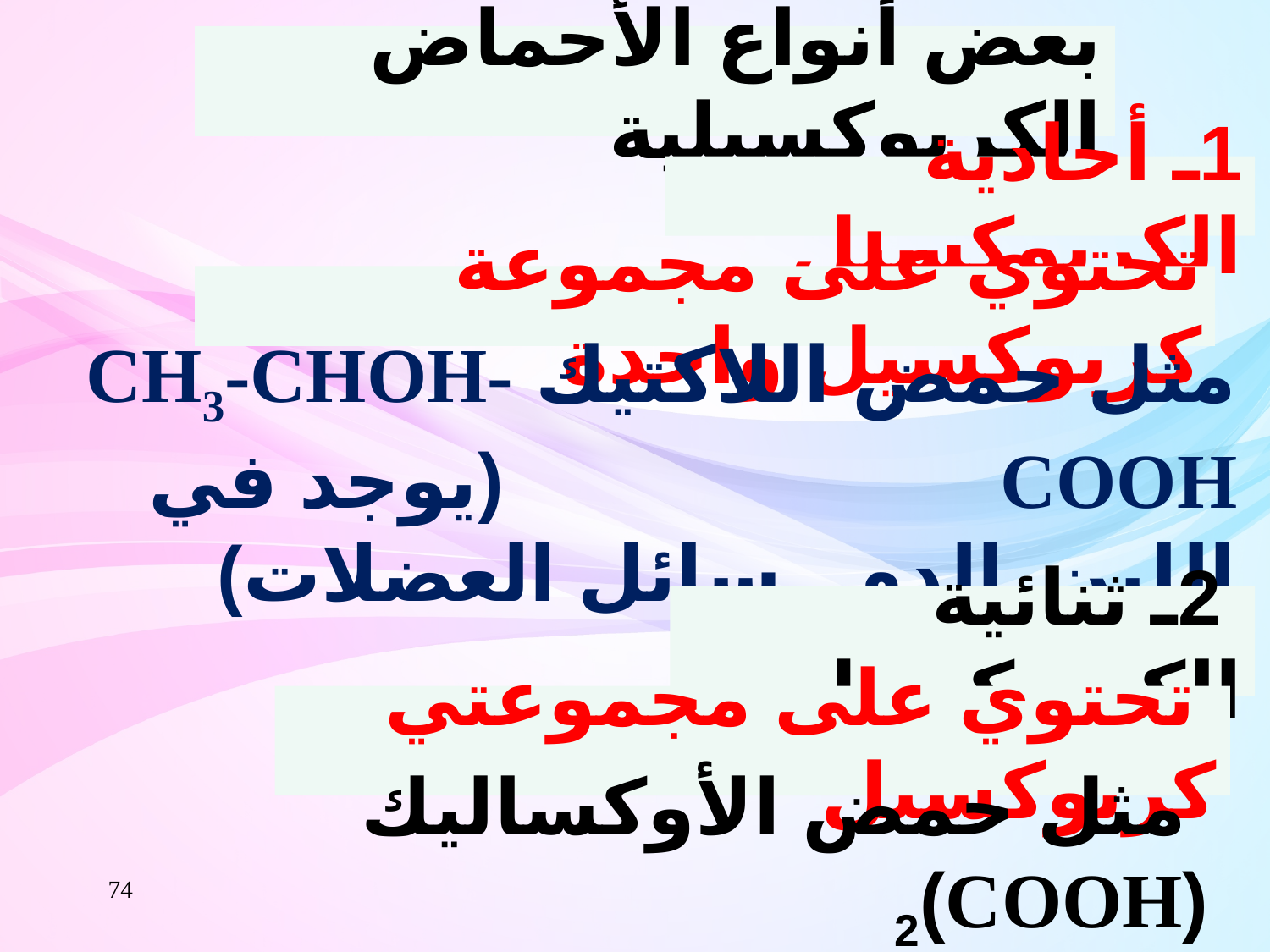

بعض أنواع الأحماض الكربوكسيلية
1ـ أحادية الكربوكسيل
تحتوي على مجموعة كربوكسيل واحدة
مثل حمض اللاكتيك CH3-CHOH-COOH                       (يوجد في اللبن ,الدم , سائل العضلات)
 2ـ ثنائية الكربوكسيل
 تحتوي على مجموعتي كربوكسيل
 مثل حمض الأوكساليك (COOH)2
74